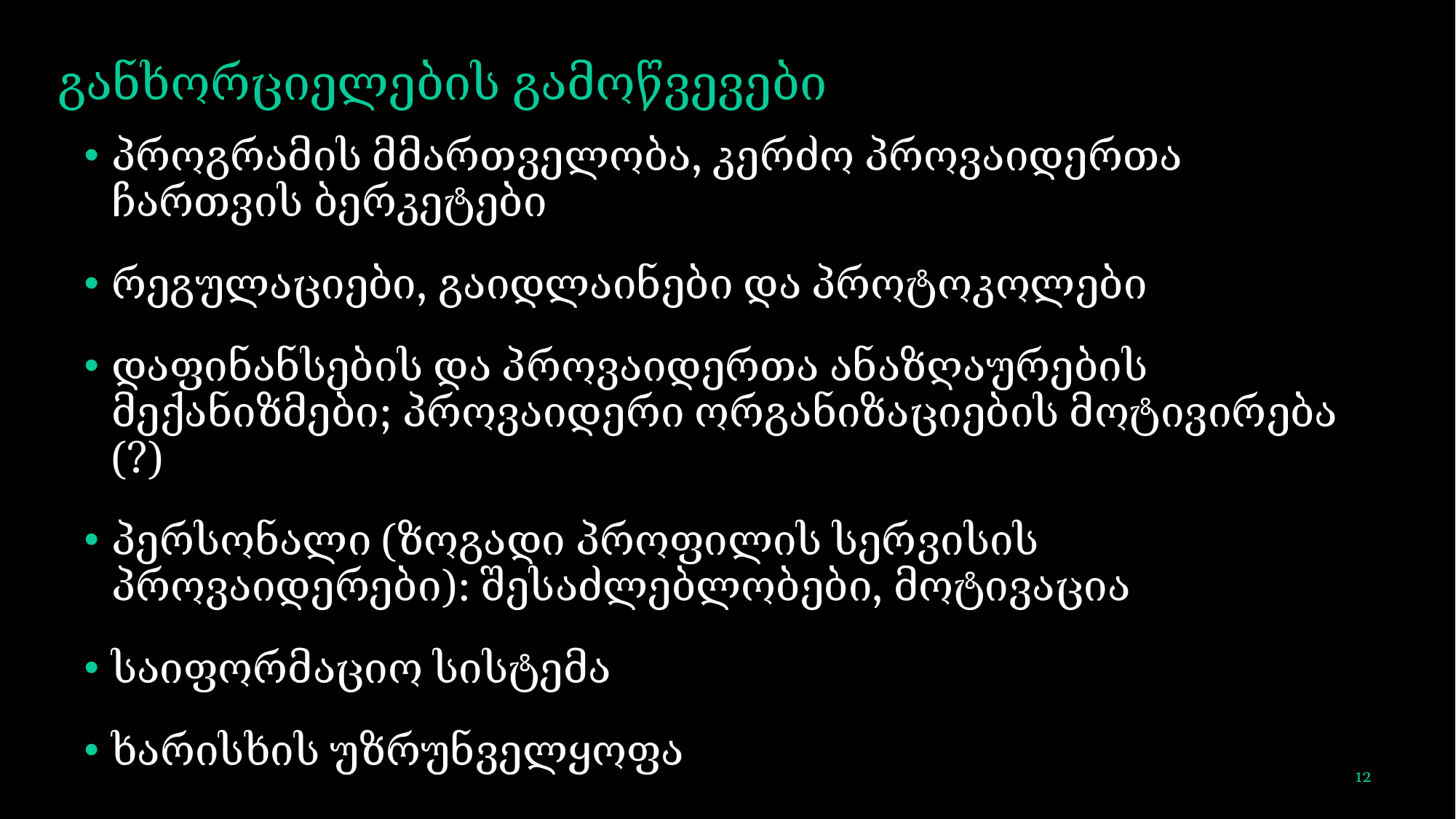

# განხორციელების გამოწვევები
პროგრამის მმართველობა, კერძო პროვაიდერთა ჩართვის ბერკეტები
რეგულაციები, გაიდლაინები და პროტოკოლები
დაფინანსების და პროვაიდერთა ანაზღაურების მექანიზმები; პროვაიდერი ორგანიზაციების მოტივირება (?)
პერსონალი (ზოგადი პროფილის სერვისის პროვაიდერები): შესაძლებლობები, მოტივაცია
საიფორმაციო სისტემა
ხარისხის უზრუნველყოფა

12